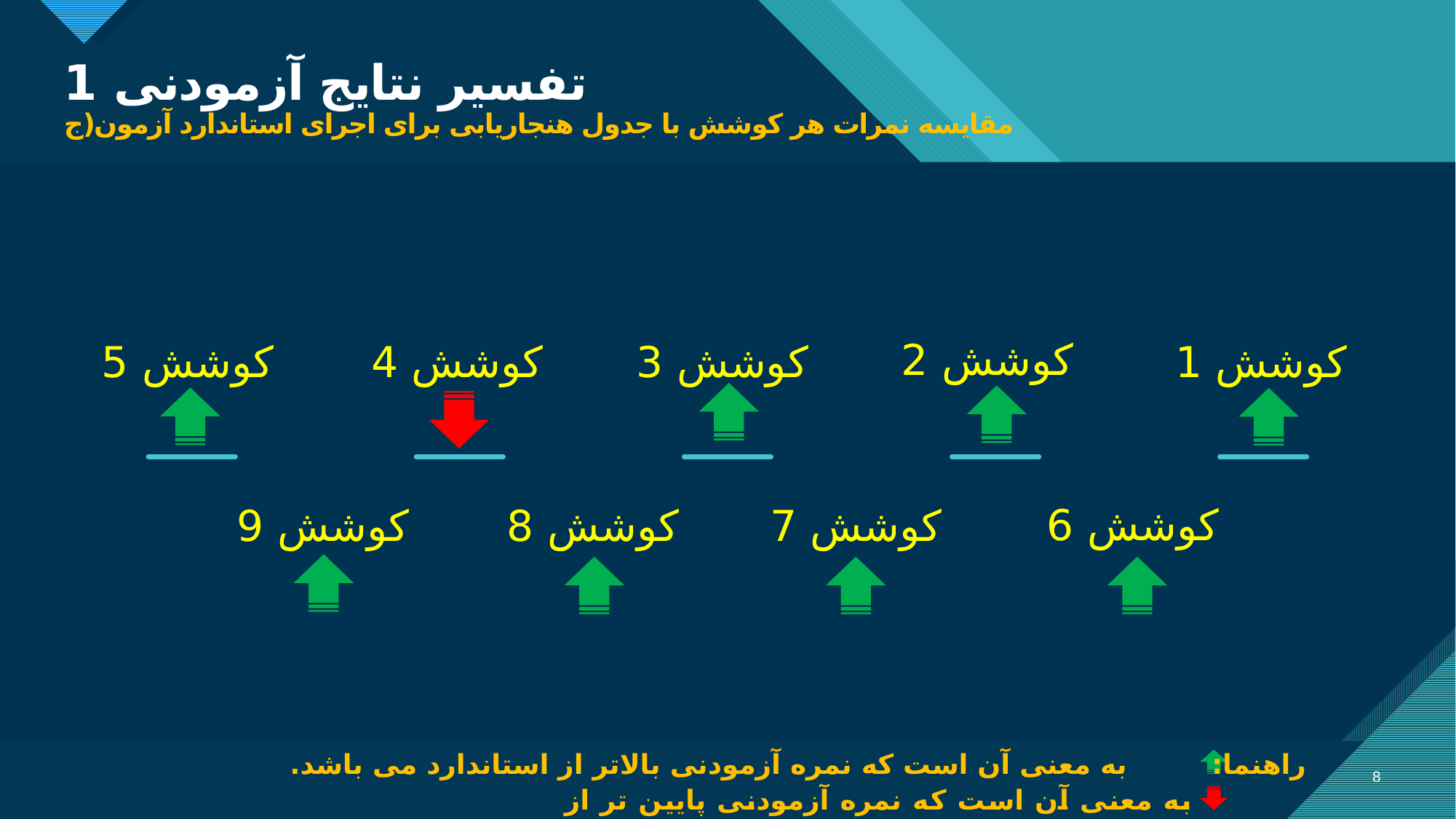

# تفسیر نتایج آزمودنی 1 مقایسه نمرات هر کوشش با جدول هنجاریابی برای اجرای استاندارد آزمون(ج
کوشش 2
کوشش 5
کوشش 4
کوشش 3
کوشش 1

کوشش 6
کوشش 9
کوشش 8
کوشش 7

راهنما:         به معنی آن است که نمره آزمودنی بالاتر از استاندارد می باشد.

8
به معنی آن است که نمره آزمودنی پایین تر از استاندارد می باشد.